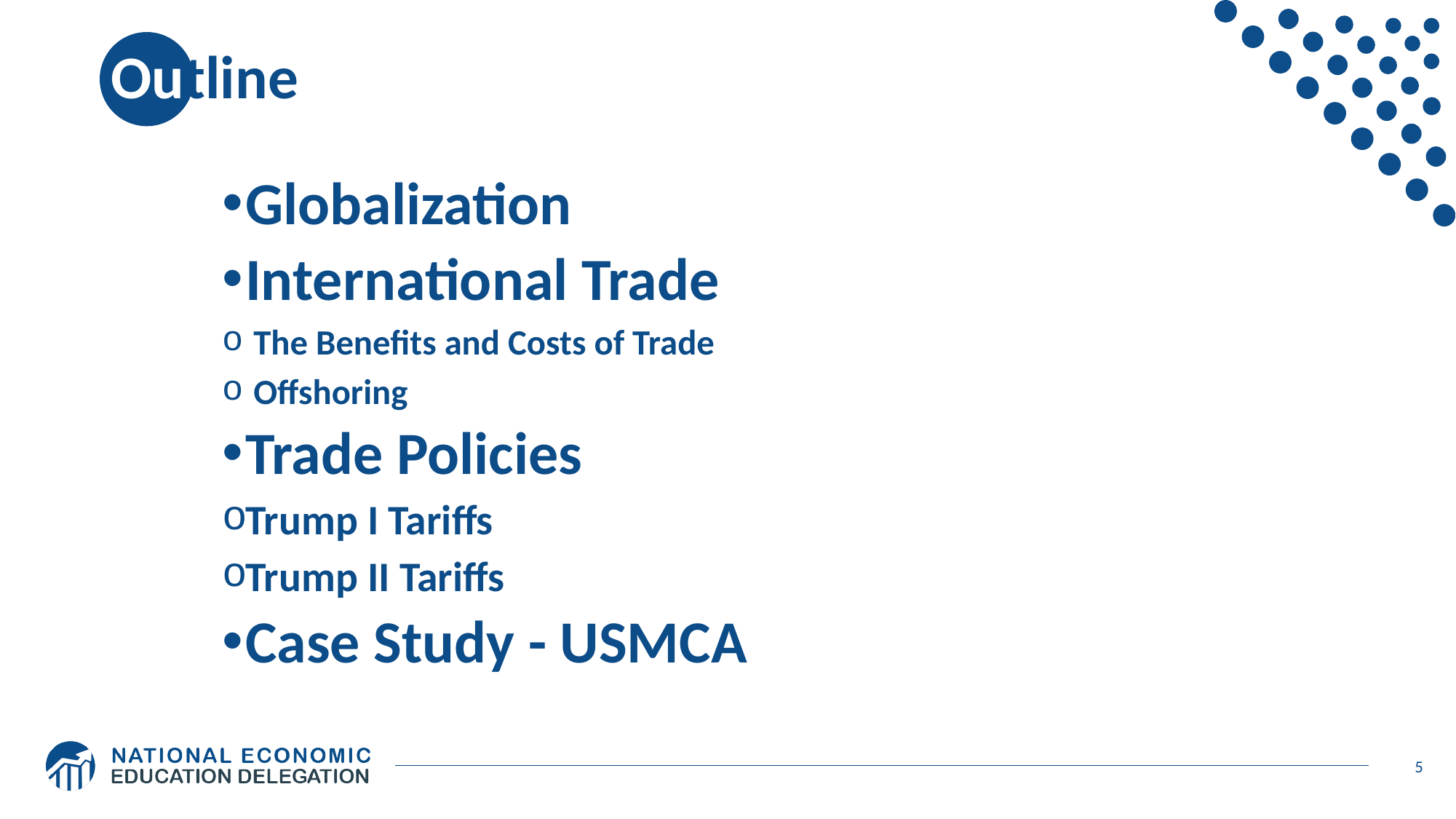

# Outline
Globalization
International Trade
 The Benefits and Costs of Trade
 Offshoring
Trade Policies
Trump I Tariffs
Trump II Tariffs
Case Study - USMCA
5